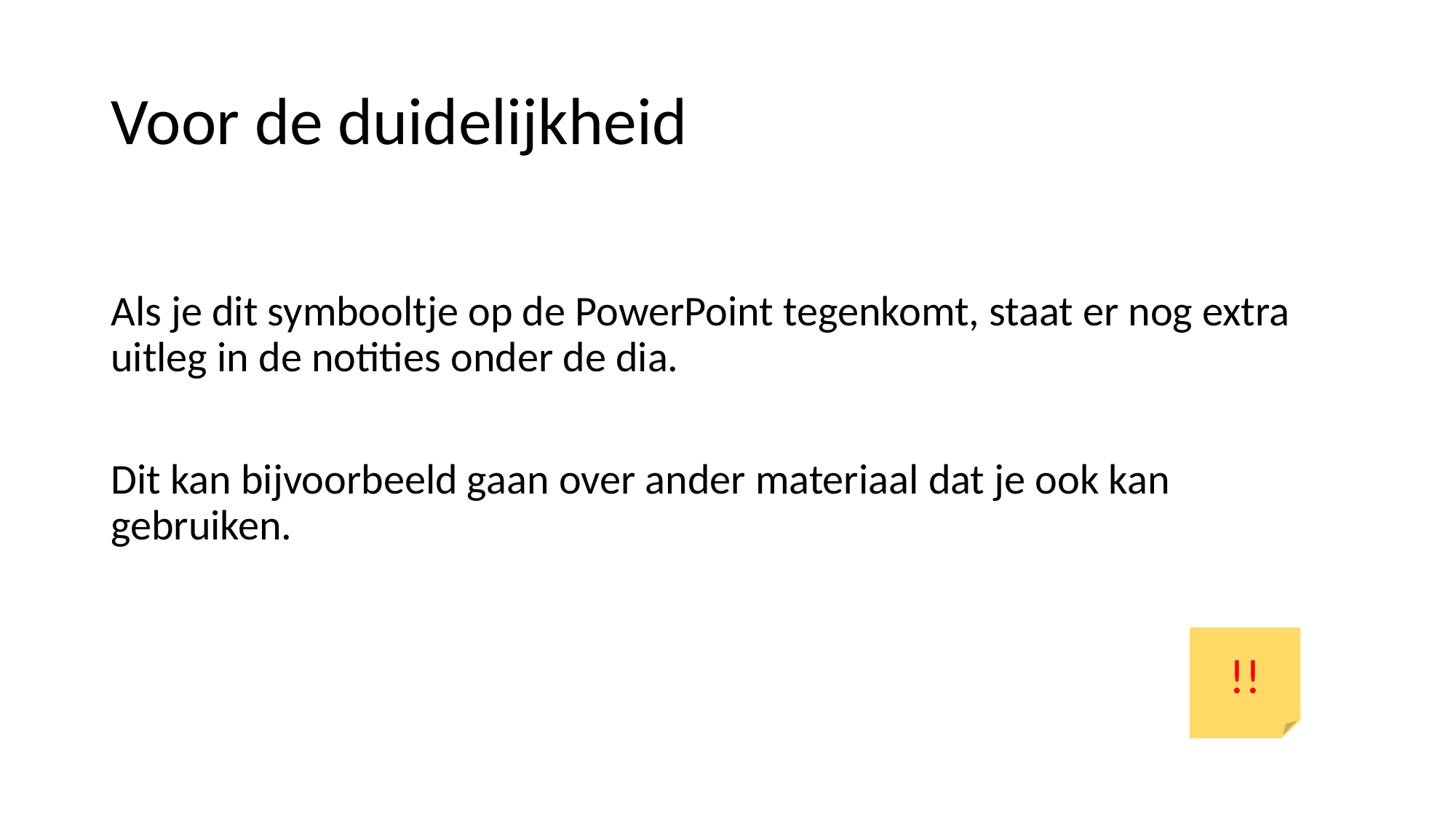

# Voor de duidelijkheid

Als je dit symbooltje op de PowerPoint tegenkomt, staat er nog extra uitleg in de notities onder de dia.

Dit kan bijvoorbeeld gaan over ander materiaal dat je ook kan gebruiken.
!!